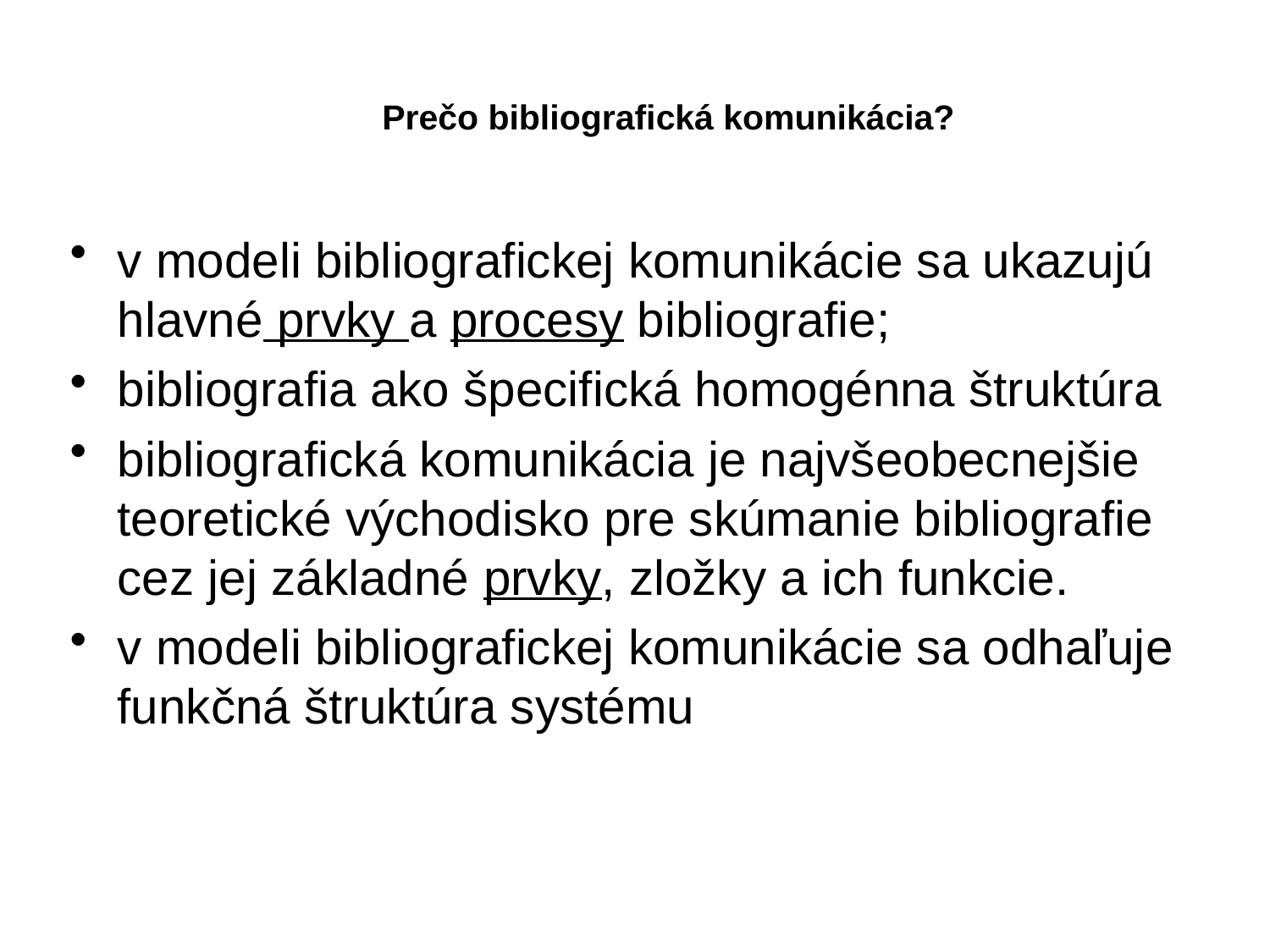

# Prečo bibliografická komunikácia?
v modeli bibliografickej komunikácie sa ukazujú hlavné prvky a procesy bibliografie;
bibliografia ako špecifická homogénna štruktúra
bibliografická komunikácia je najvšeobecnejšie teoretické východisko pre skúmanie bibliografie cez jej základné prvky, zložky a ich funkcie.
v modeli bibliografickej komunikácie sa odhaľuje funkčná štruktúra systému